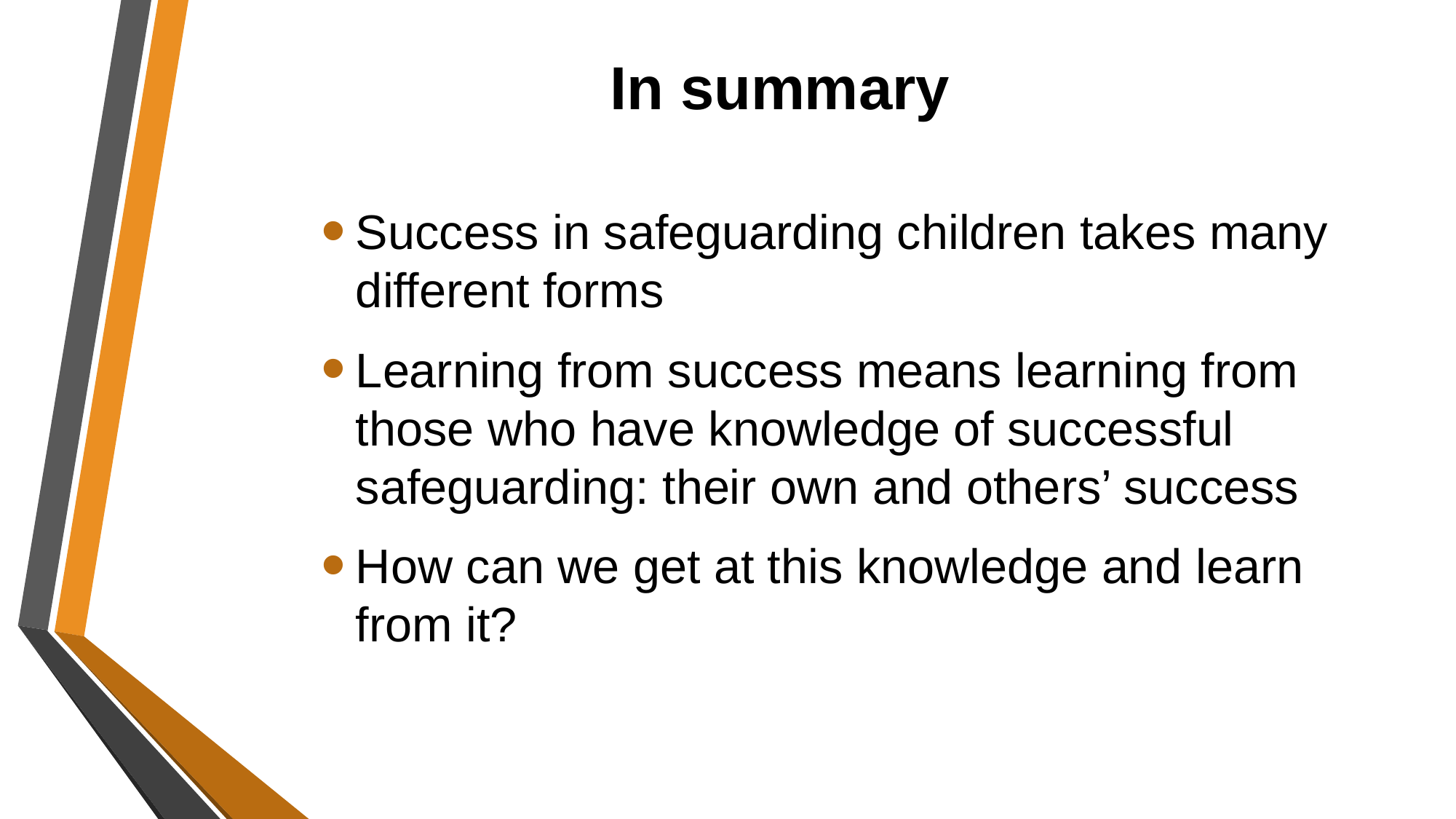

# In summary
Success in safeguarding children takes many different forms
Learning from success means learning from those who have knowledge of successful safeguarding: their own and others’ success
How can we get at this knowledge and learn from it?